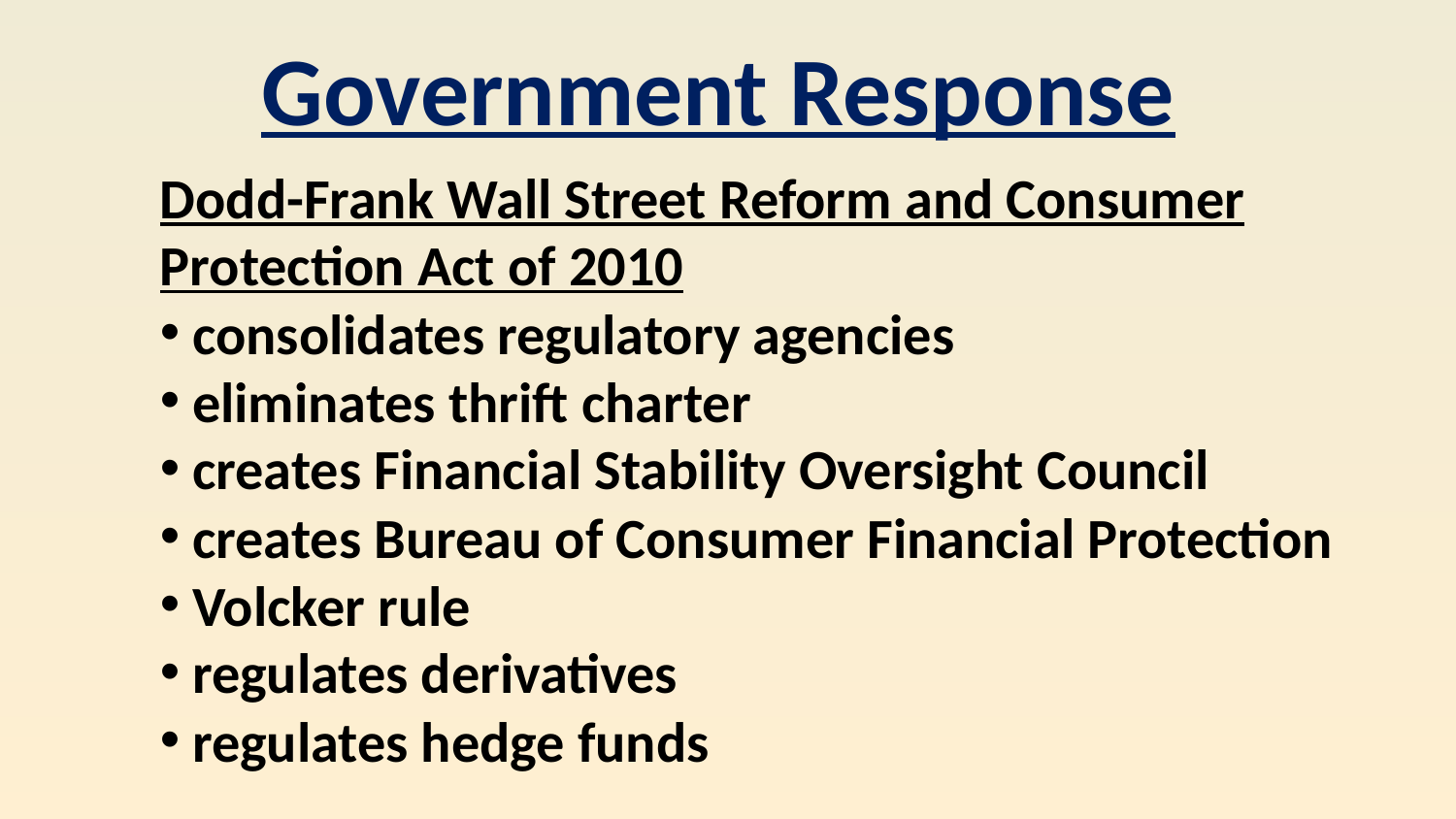

Government Response
Dodd-Frank Wall Street Reform and Consumer Protection Act of 2010
 consolidates regulatory agencies
 eliminates thrift charter
 creates Financial Stability Oversight Council
 creates Bureau of Consumer Financial Protection
 Volcker rule
 regulates derivatives
 regulates hedge funds